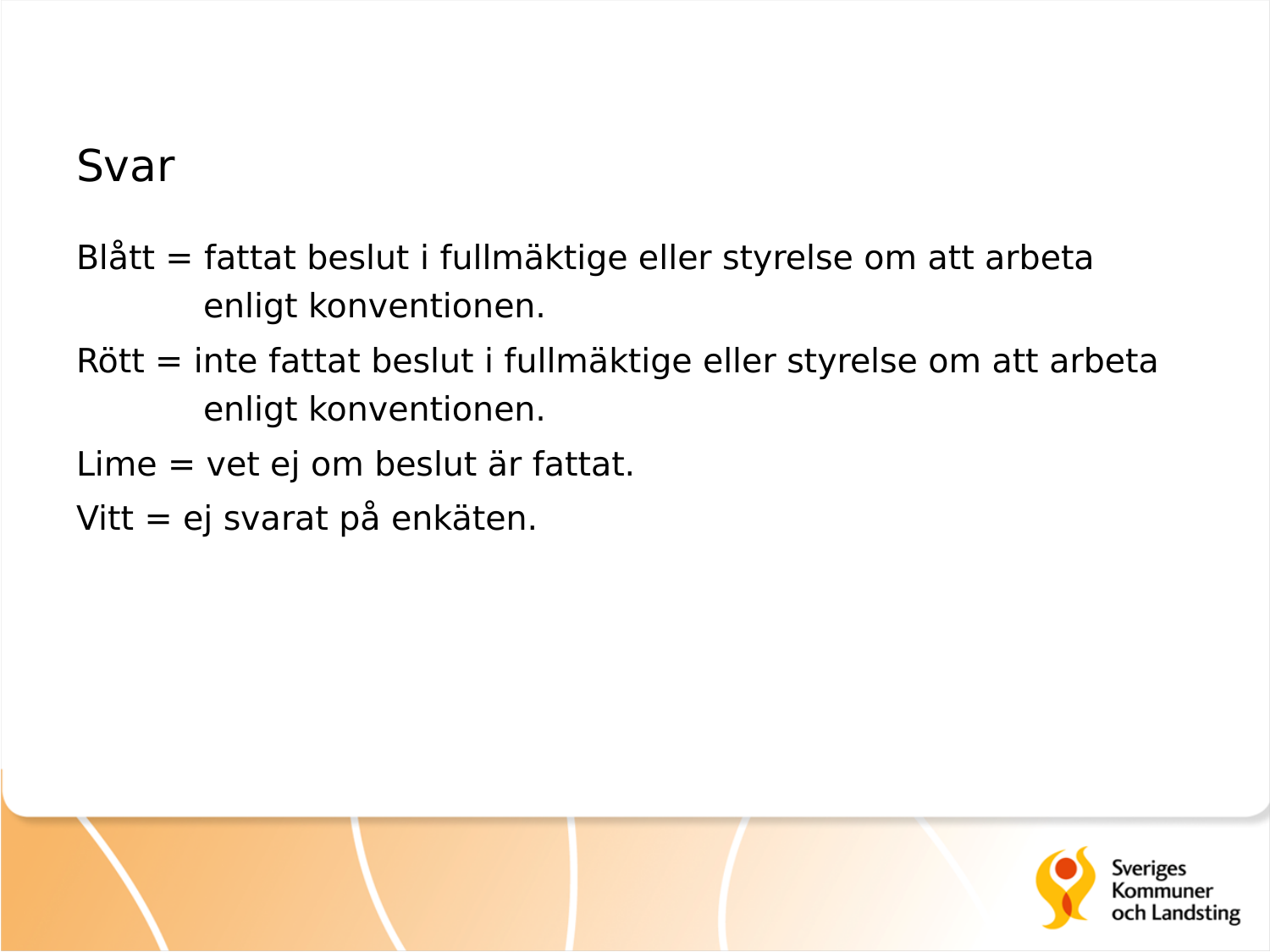

# Svar
Blått = fattat beslut i fullmäktige eller styrelse om att arbeta       	enligt konventionen.
Rött = inte fattat beslut i fullmäktige eller styrelse om att arbeta  	enligt konventionen.
Lime = vet ej om beslut är fattat.
Vitt = ej svarat på enkäten.